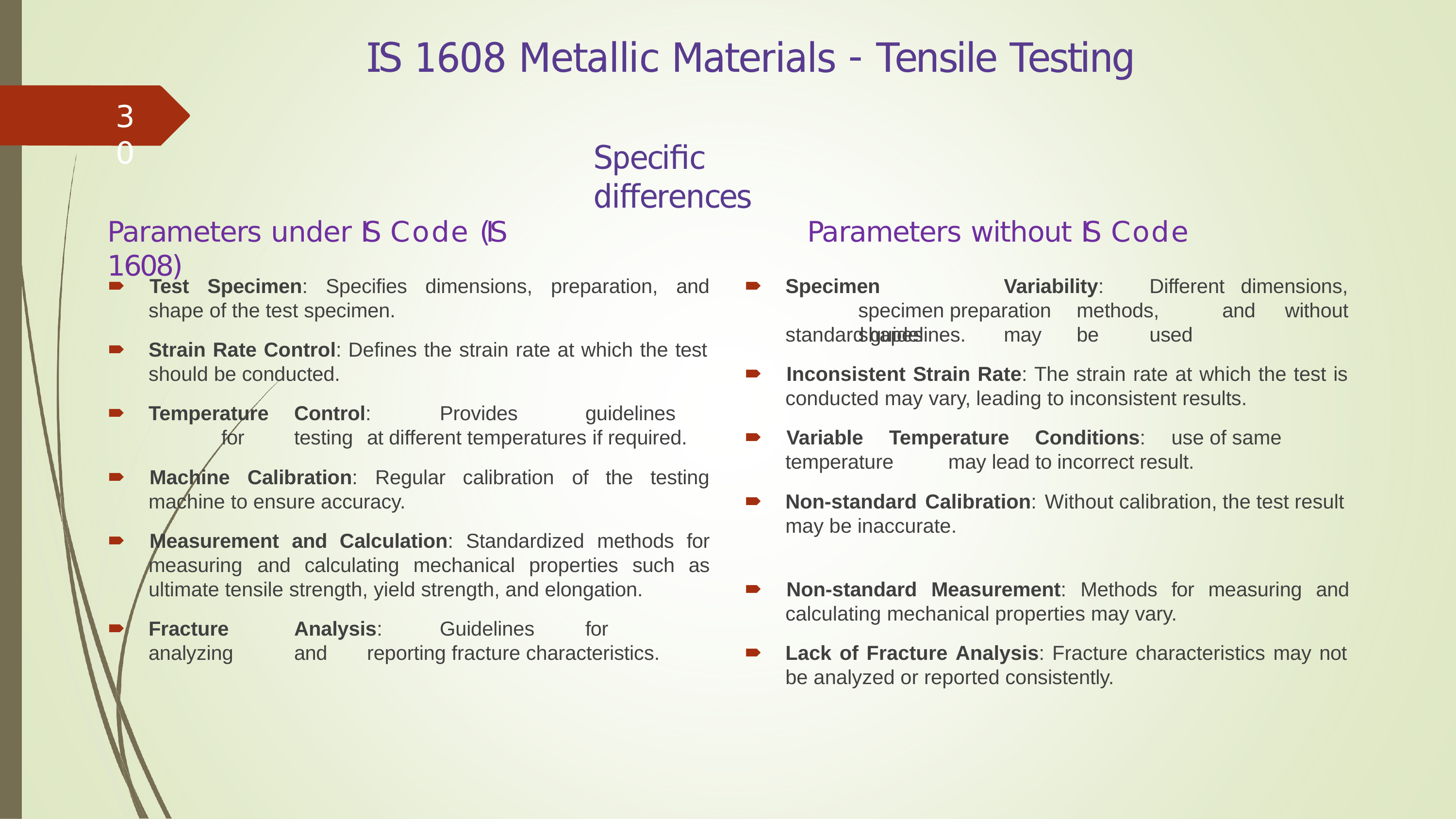

# IS 1608 Metallic Materials - Tensile Testing

30
Specific differences
Parameters under IS Code (IS 1608)
Parameters without IS Code
🠶	Test	Specimen:	Specifies	dimensions,	preparation,	and
🠶	Specimen		Variability:	Different	specimen preparation	methods,	and	shapes		may	be	used
dimensions,
shape of the test specimen.
🠶	Strain Rate Control: Defines the strain rate at which the test should be conducted.
without
standard guidelines.
🠶	Inconsistent Strain Rate: The strain rate at which the test is
conducted may vary, leading to inconsistent results.
🠶	Temperature	Control:	Provides	guidelines	for	testing	at different temperatures if required.
🠶	Variable	Temperature	Conditions:	use of same
temperature	may lead to incorrect result.
🠶	Non-standard Calibration: Without calibration, the test result may be inaccurate.
🠶	Machine	Calibration:	Regular	calibration	of	the	testing
machine to ensure accuracy.
🠶	Measurement	and	Calculation:	Standardized	methods	for
measuring	and	calculating	mechanical	properties	such	as
ultimate tensile strength, yield strength, and elongation.
🠶	Fracture	Analysis:	Guidelines	for	analyzing	and	reporting fracture characteristics.
🠶	Non-standard	Measurement:	Methods	for	measuring	and
calculating mechanical properties may vary.
🠶	Lack of Fracture Analysis: Fracture characteristics may not be analyzed or reported consistently.